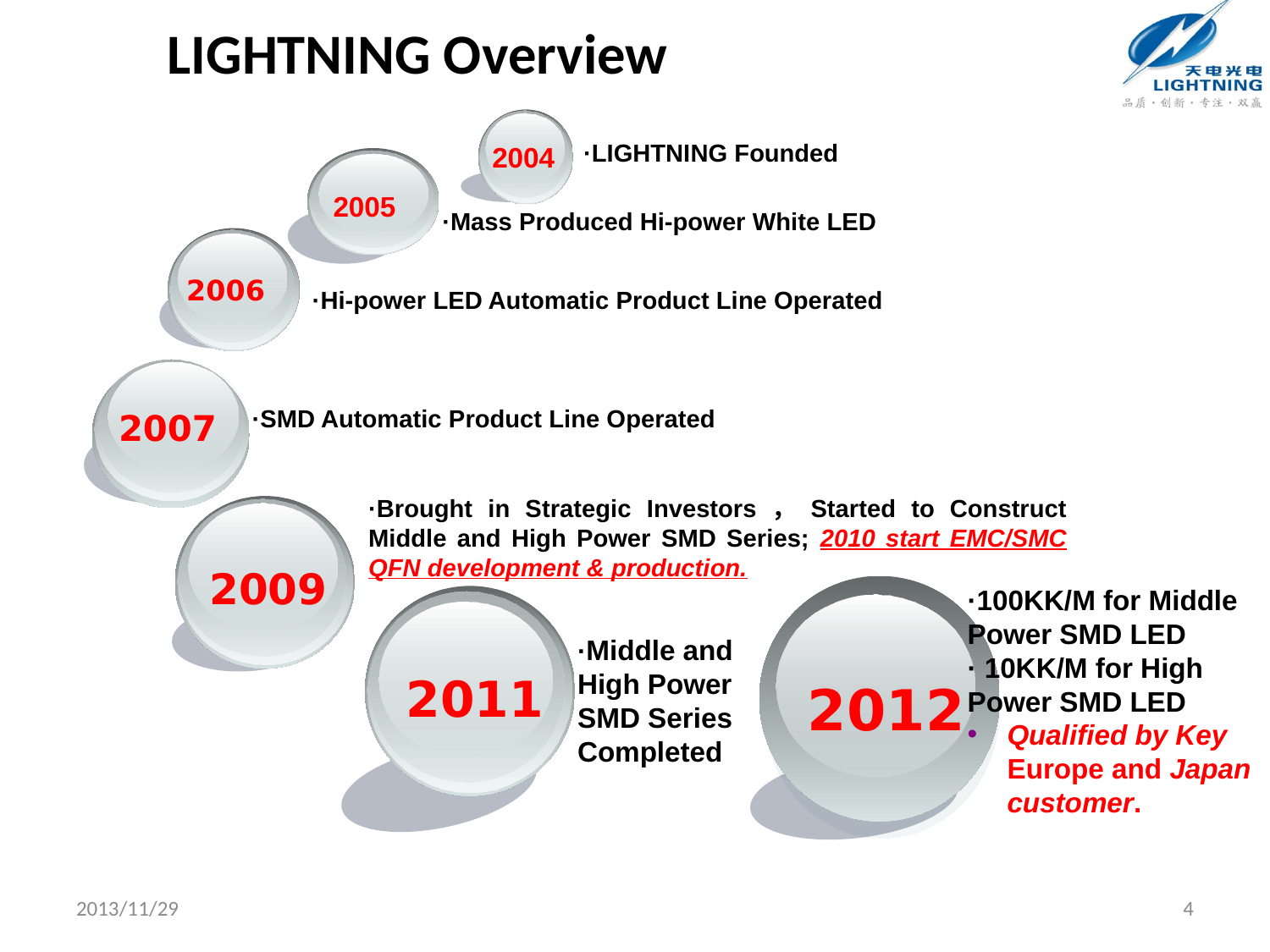

# LIGHTNING Overview

2004

·LIGHTNING Founded

2005
·Mass Produced Hi-power White LED

2006

·Hi-power LED Automatic Product Line Operated

2007

·SMD Automatic Product Line Operated

·Brought in Strategic Investors，Started to Construct Middle and High Power SMD Series; 2010 start EMC/SMC QFN development & production.

2009

2012

·100KK/M for Middle Power SMD LED
· 10KK/M for High Power SMD LED
Qualified by Key Europe and Japan customer.

2011
·Middle and High Power SMD Series Completed

2013/11/29
4